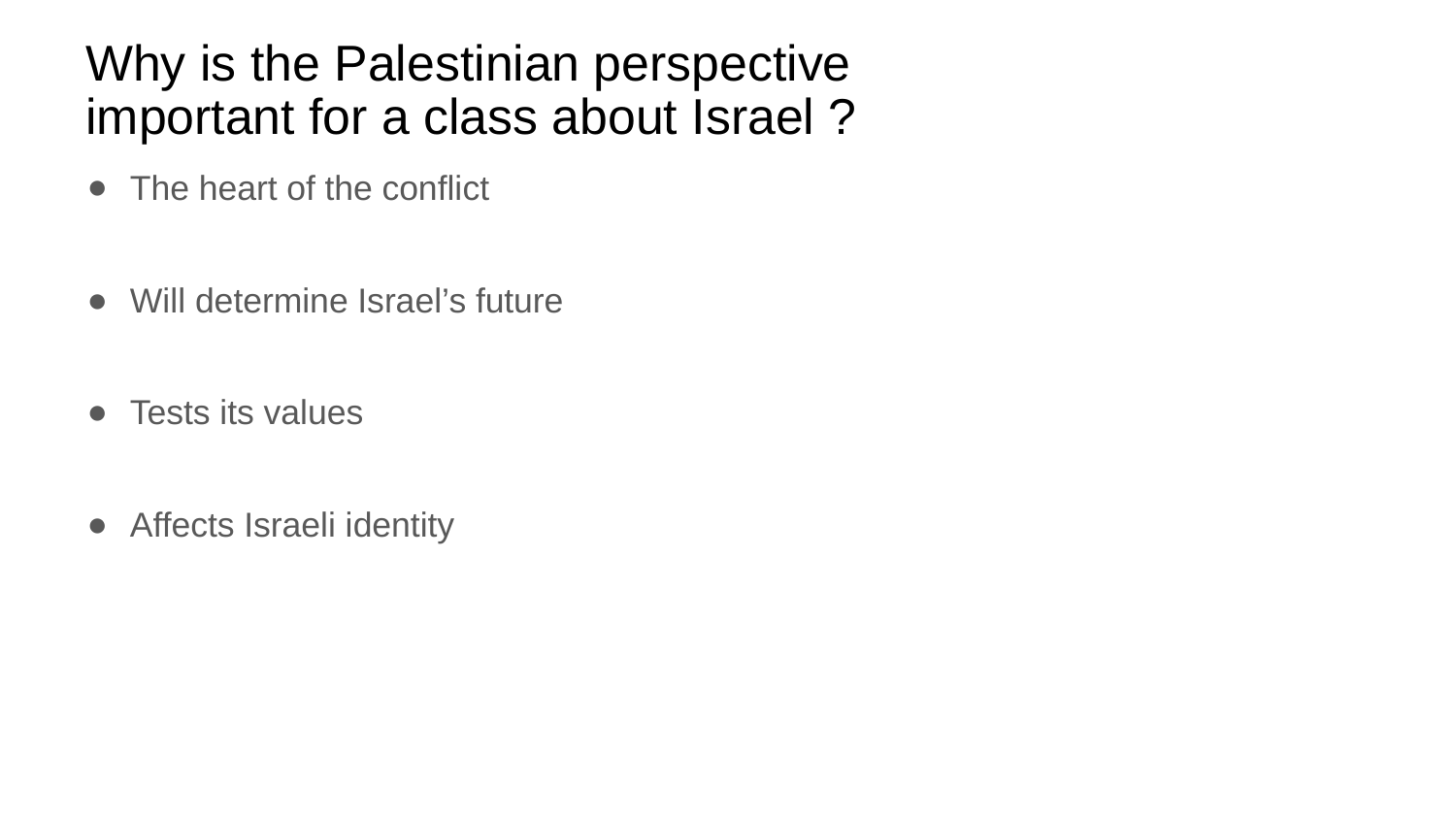

# Why is the Palestinian perspective important for a class about Israel ?
The heart of the conflict

Will determine Israel’s future

Tests its values

Affects Israeli identity